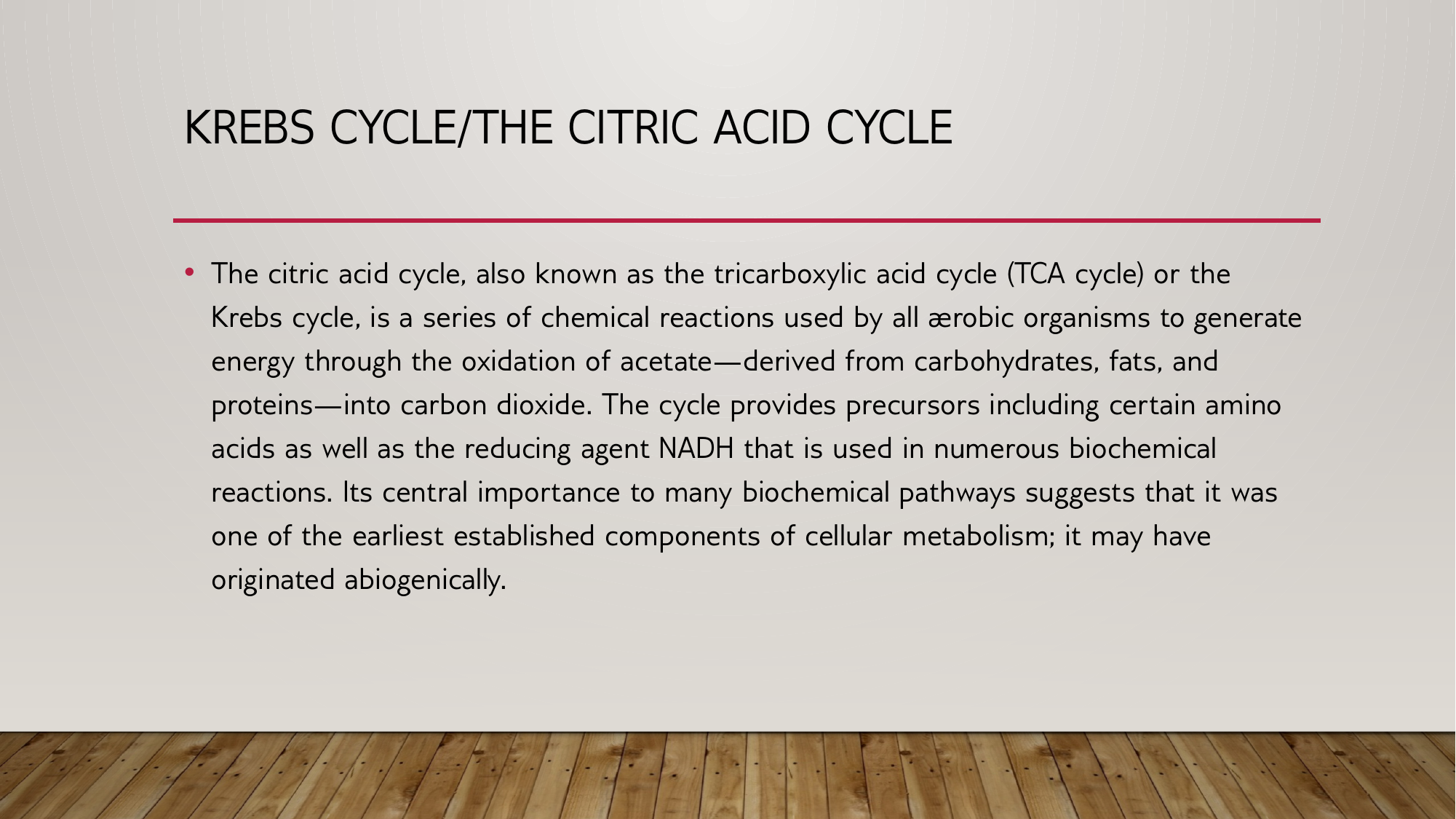

# Krebs Cycle/The citric acid cycle
The citric acid cycle, also known as the tricarboxylic acid cycle (TCA cycle) or the Krebs cycle, is a series of chemical reactions used by all aerobic organisms to generate energy through the oxidation of acetate—derived from carbohydrates, fats, and proteins—into carbon dioxide. The cycle provides precursors including certain amino acids as well as the reducing agent NADH that is used in numerous biochemical reactions. Its central importance to many biochemical pathways suggests that it was one of the earliest established components of cellular metabolism; it may have originated abiogenically.